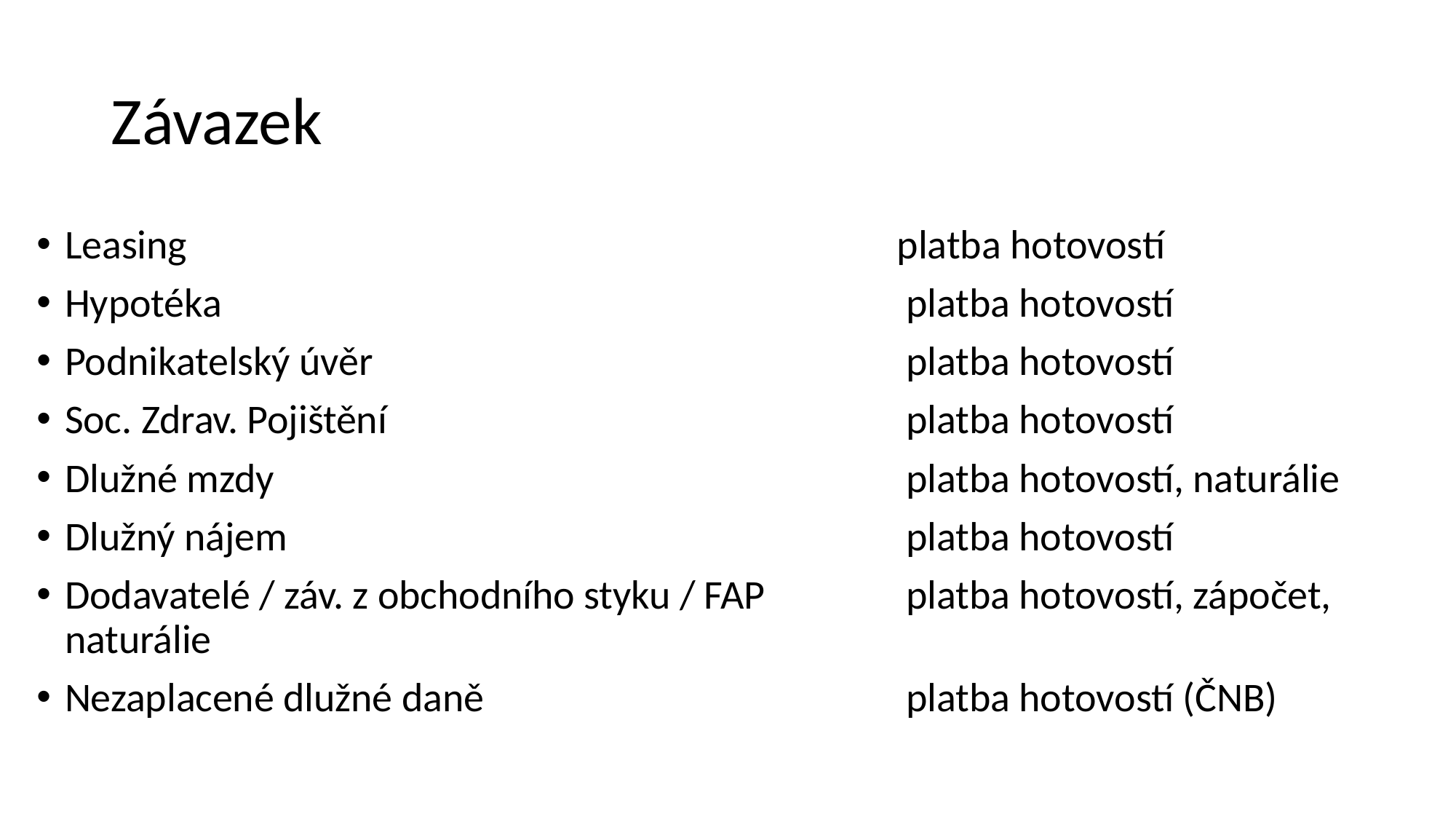

# Závazek
Leasing	platba hotovostí
Hypotéka	 platba hotovostí
Podnikatelský úvěr	 platba hotovostí
Soc. Zdrav. Pojištění	 platba hotovostí
Dlužné mzdy	 platba hotovostí, naturálie
Dlužný nájem	 platba hotovostí
Dodavatelé / záv. z obchodního styku / FAP	 platba hotovostí, zápočet, naturálie
Nezaplacené dlužné daně	 platba hotovostí (ČNB)